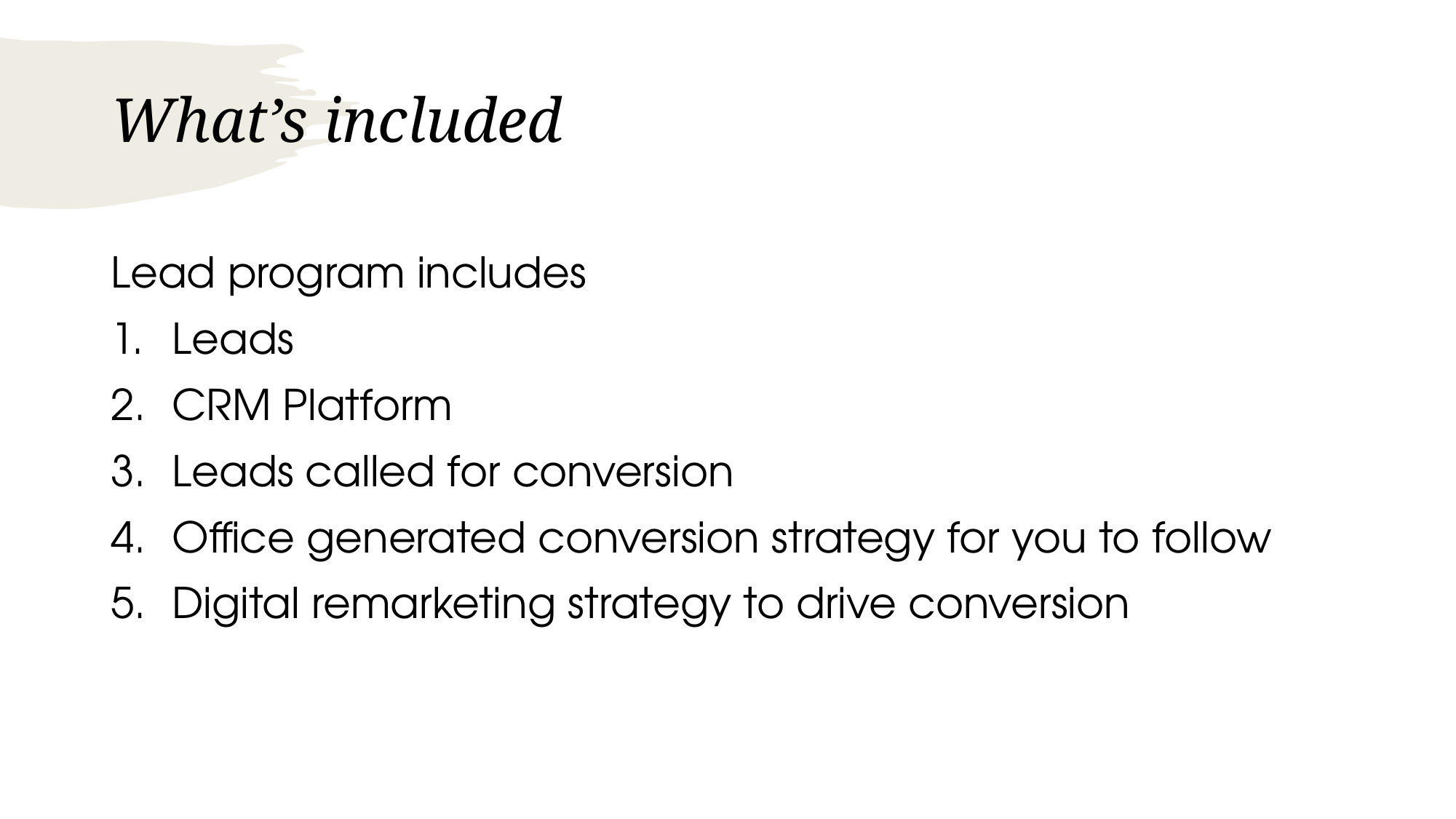

# What’s included
Lead program includes
Leads
CRM Platform
Leads called for conversion
Office generated conversion strategy for you to follow
Digital remarketing strategy to drive conversion